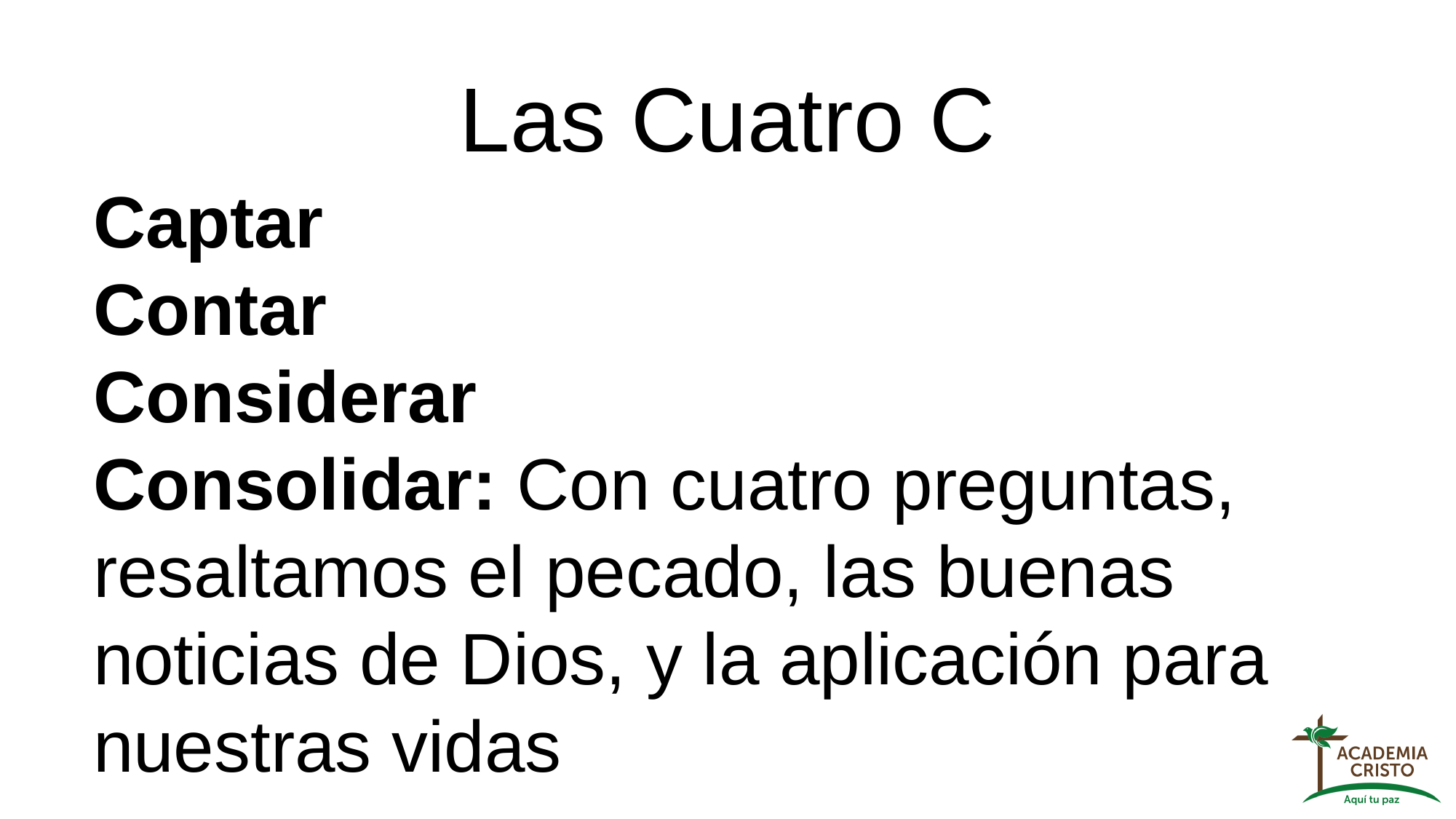

# Las Cuatro C
Captar
Contar
Considerar
Consolidar: Con cuatro preguntas, resaltamos el pecado, las buenas noticias de Dios, y la aplicación para nuestras vidas